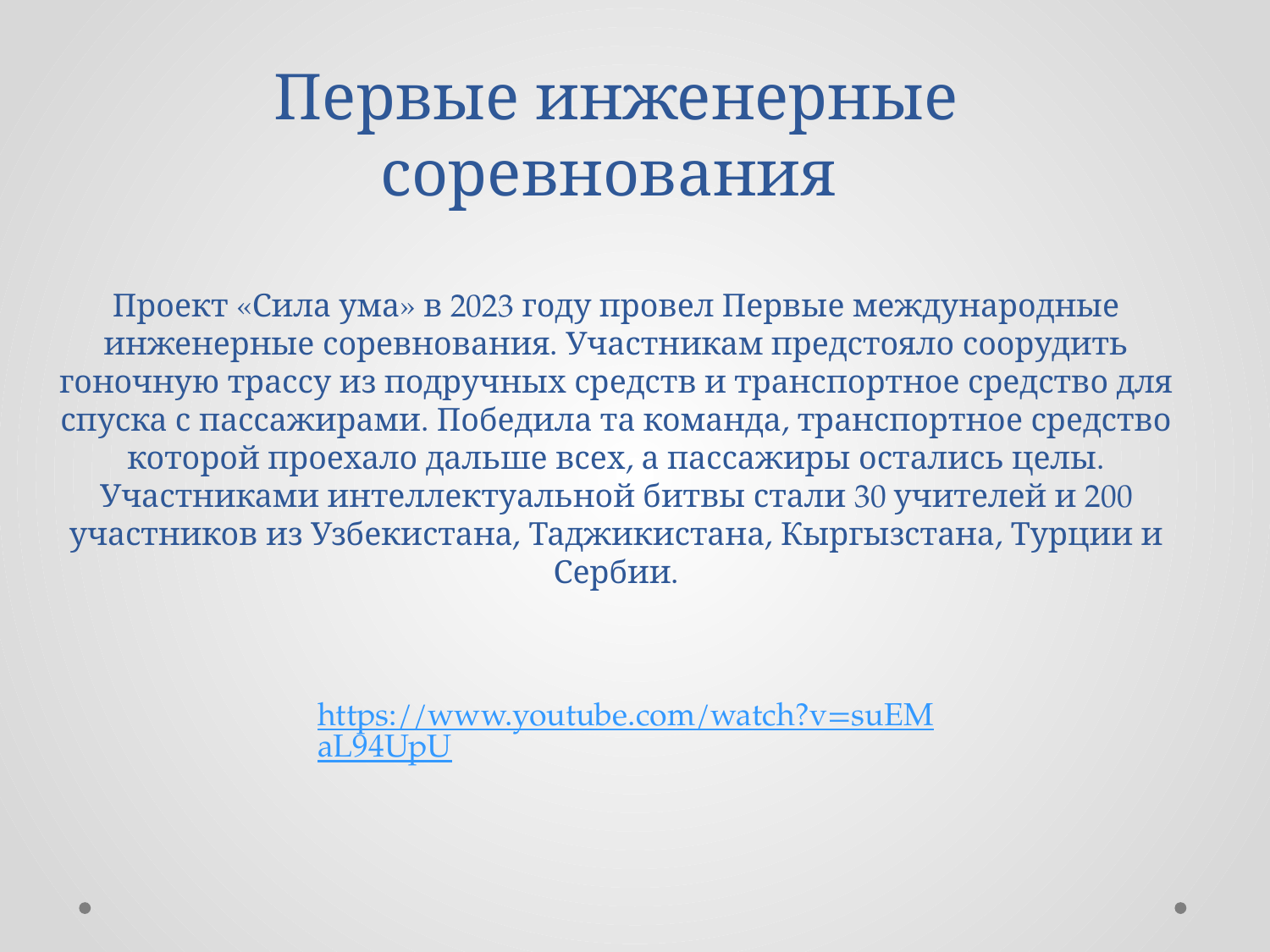

# Первые инженерные соревнования Проект «Сила ума» в 2023 году провел Первые международные инженерные соревнования. Участникам предстояло соорудить гоночную трассу из подручных средств и транспортное средство для спуска с пассажирами. Победила та команда, транспортное средство которой проехало дальше всех, а пассажиры остались целы. Участниками интеллектуальной битвы стали 30 учителей и 200 участников из Узбекистана, Таджикистана, Кыргызстана, Турции и Сербии.
https://www.youtube.com/watch?v=suEMaL94UpU